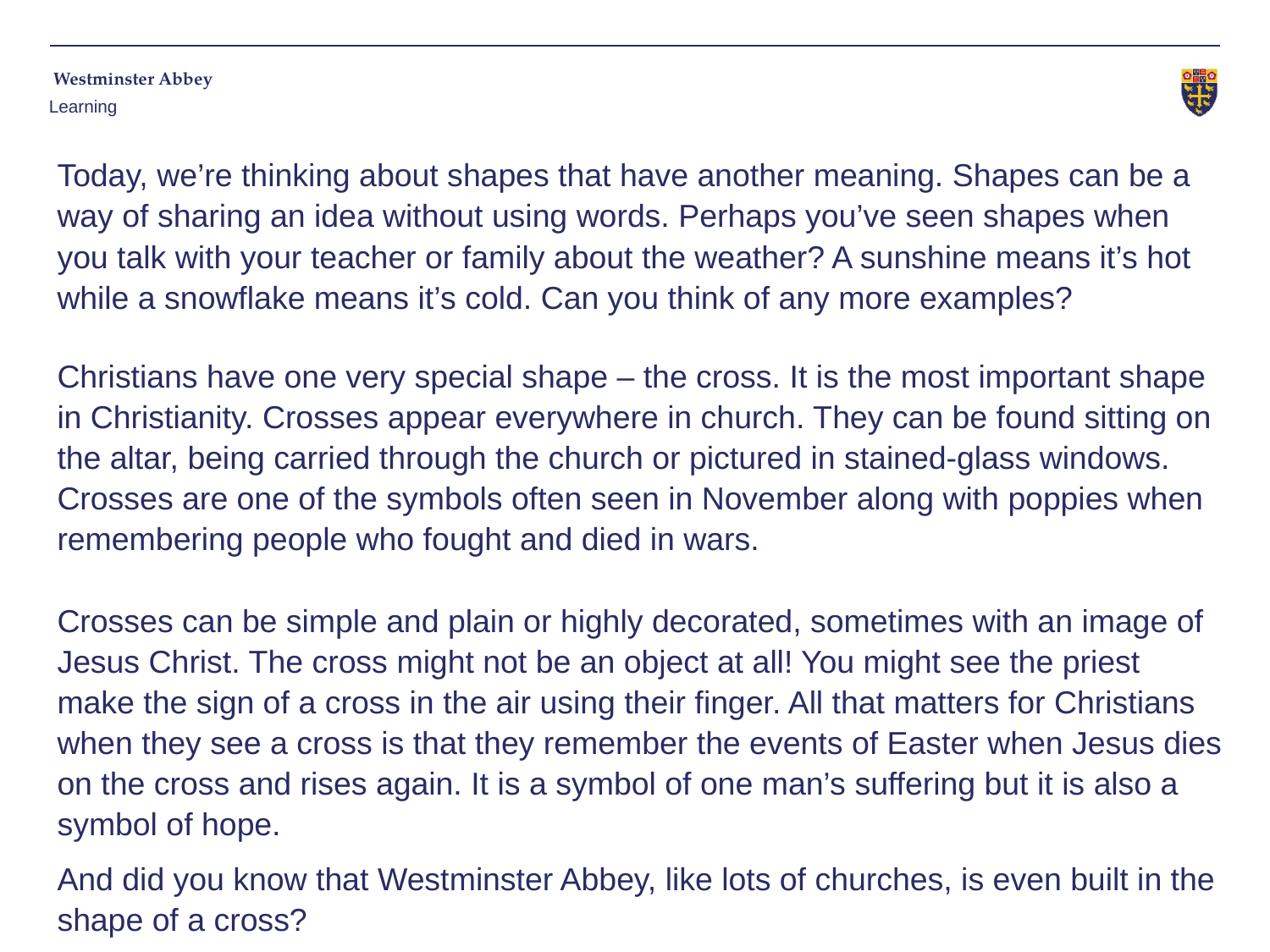

Learning
Today, we’re thinking about shapes that have another meaning. Shapes can be a way of sharing an idea without using words. Perhaps you’ve seen shapes when you talk with your teacher or family about the weather? A sunshine means it’s hot while a snowflake means it’s cold. Can you think of any more examples?
Christians have one very special shape – the cross. It is the most important shape in Christianity. Crosses appear everywhere in church. They can be found sitting on the altar, being carried through the church or pictured in stained-glass windows. Crosses are one of the symbols often seen in November along with poppies when remembering people who fought and died in wars.

Crosses can be simple and plain or highly decorated, sometimes with an image of Jesus Christ. The cross might not be an object at all! You might see the priest make the sign of a cross in the air using their finger. All that matters for Christians when they see a cross is that they remember the events of Easter when Jesus dies on the cross and rises again. It is a symbol of one man’s suffering but it is also a symbol of hope.
And did you know that Westminster Abbey, like lots of churches, is even built in the shape of a cross?